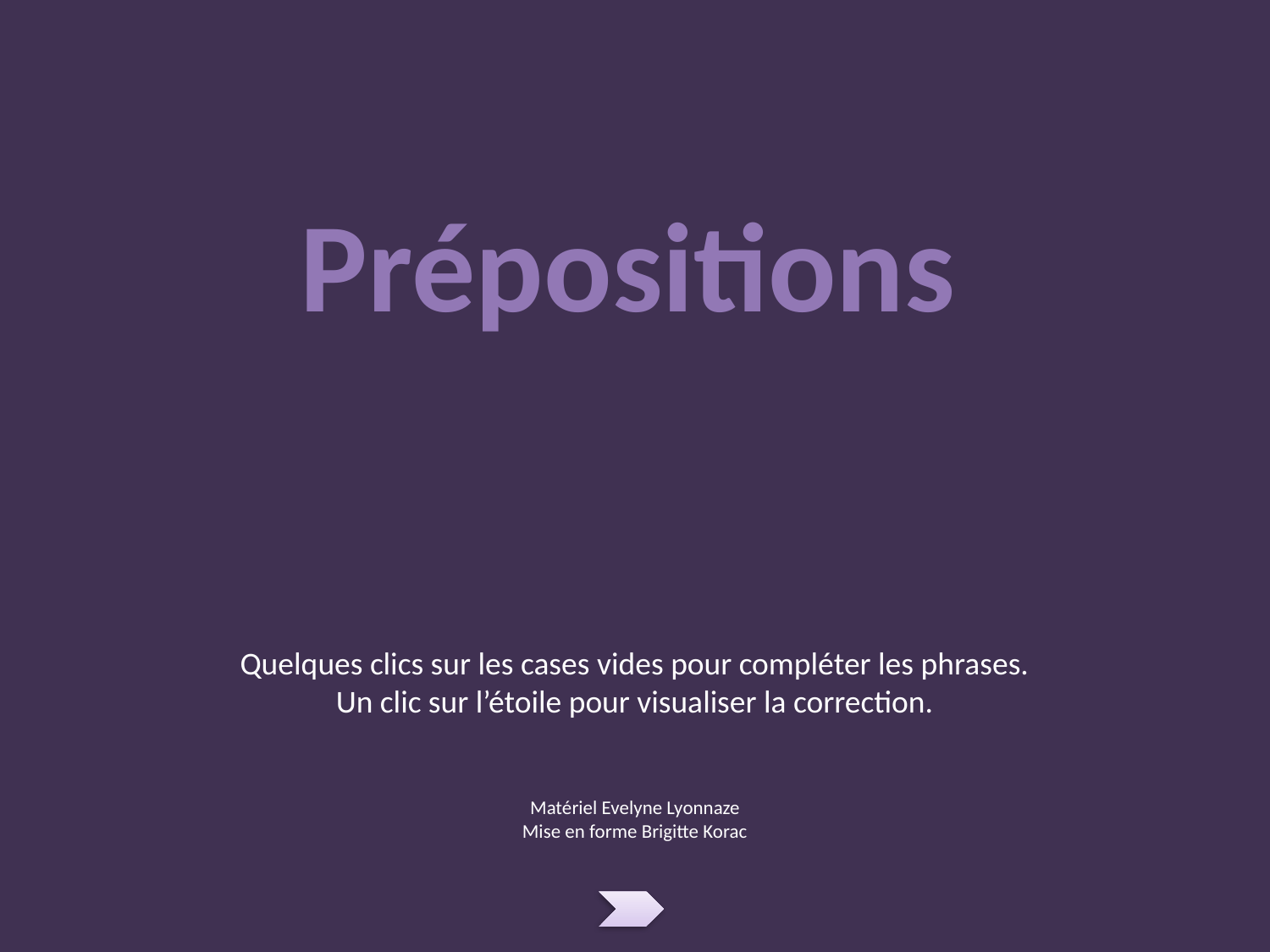

Quelques clics sur les cases vides pour compléter les phrases.
Un clic sur l’étoile pour visualiser la correction.

Matériel Evelyne Lyonnaze
Mise en forme Brigitte Korac
Prépositions